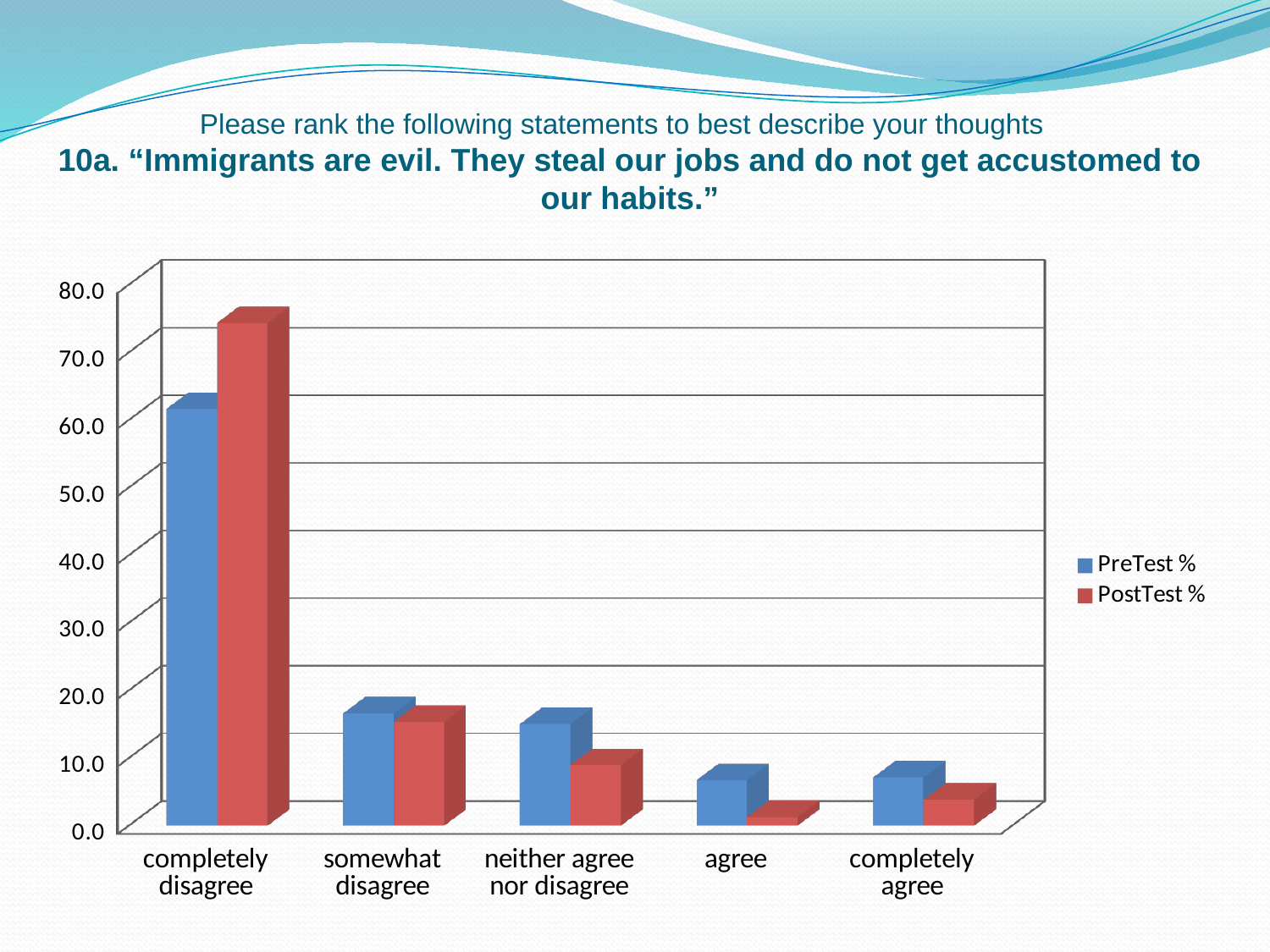

# Please rank the following statements to best describe your thoughts 10a. “Immigrants are evil. They steal our jobs and do not get accustomed to our habits.”

[unsupported chart]